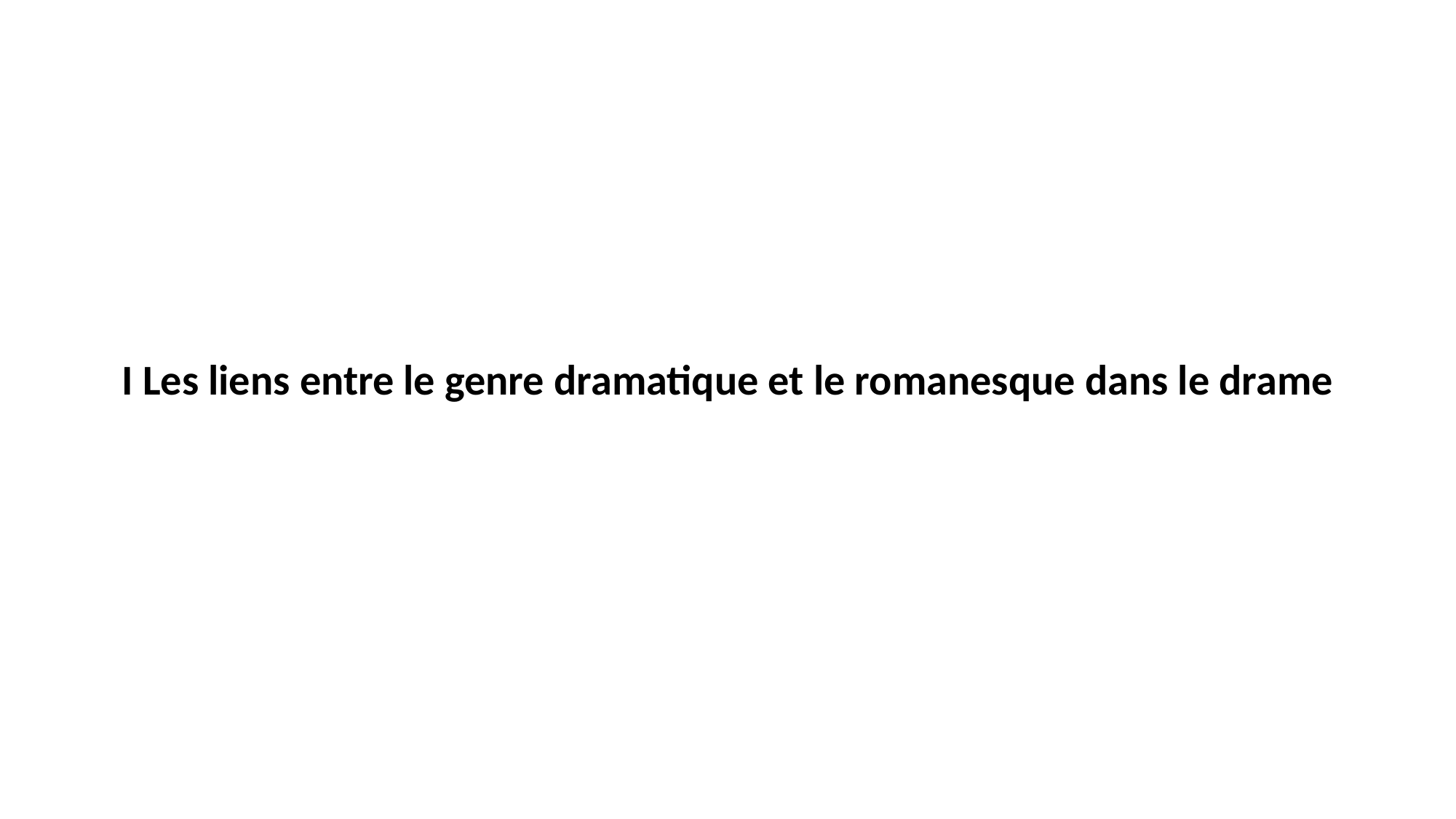

I Les liens entre le genre dramatique et le romanesque dans le drame